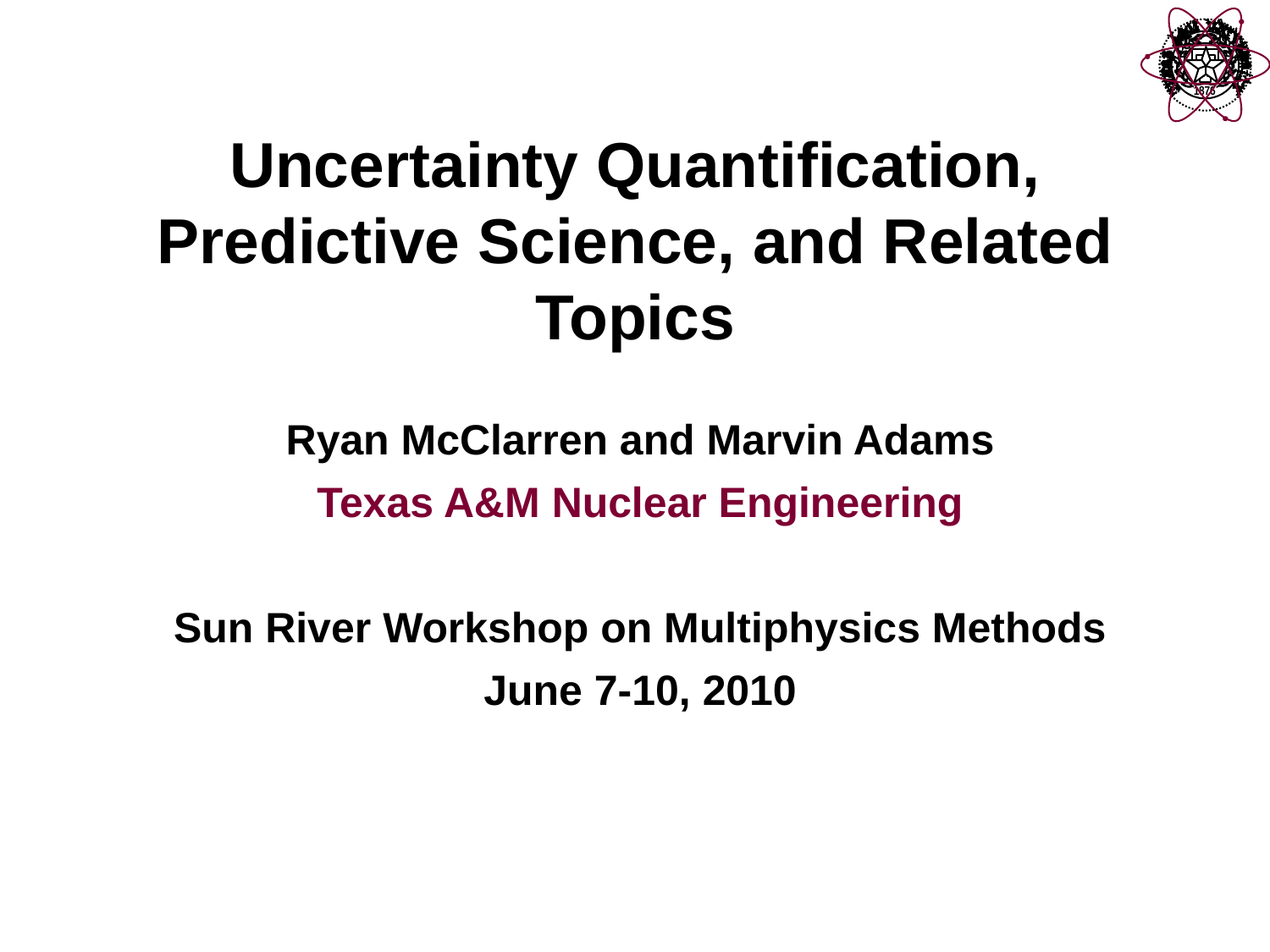

# Uncertainty Quantification, Predictive Science, and Related Topics
Ryan McClarren and Marvin Adams
Texas A&M Nuclear Engineering

Sun River Workshop on Multiphysics Methods
June 7-10, 2010